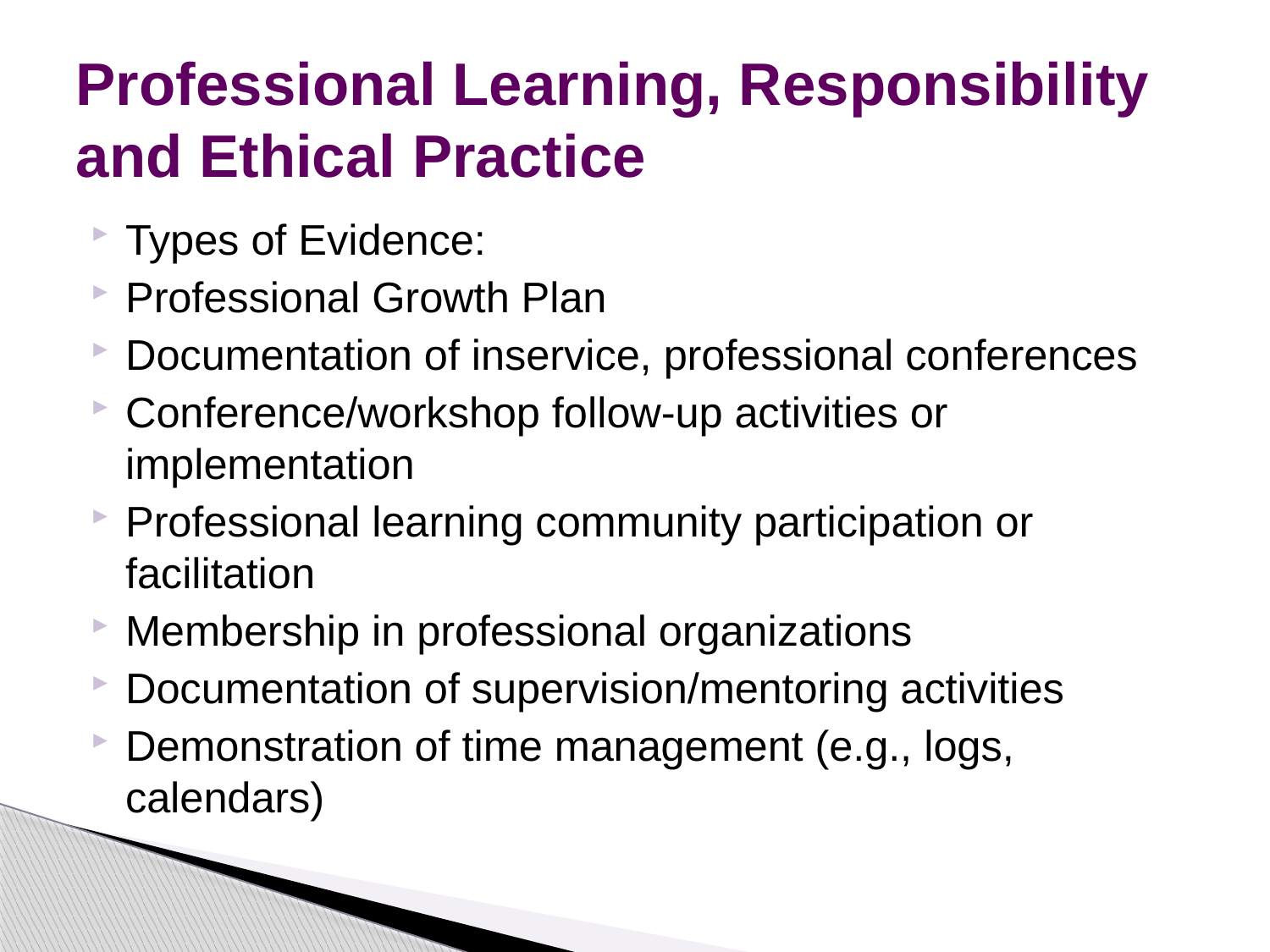

# Professional Learning, Responsibility and Ethical Practice
Types of Evidence:
Professional Growth Plan
Documentation of inservice, professional conferences
Conference/workshop follow-up activities or implementation
Professional learning community participation or facilitation
Membership in professional organizations
Documentation of supervision/mentoring activities
Demonstration of time management (e.g., logs, calendars)